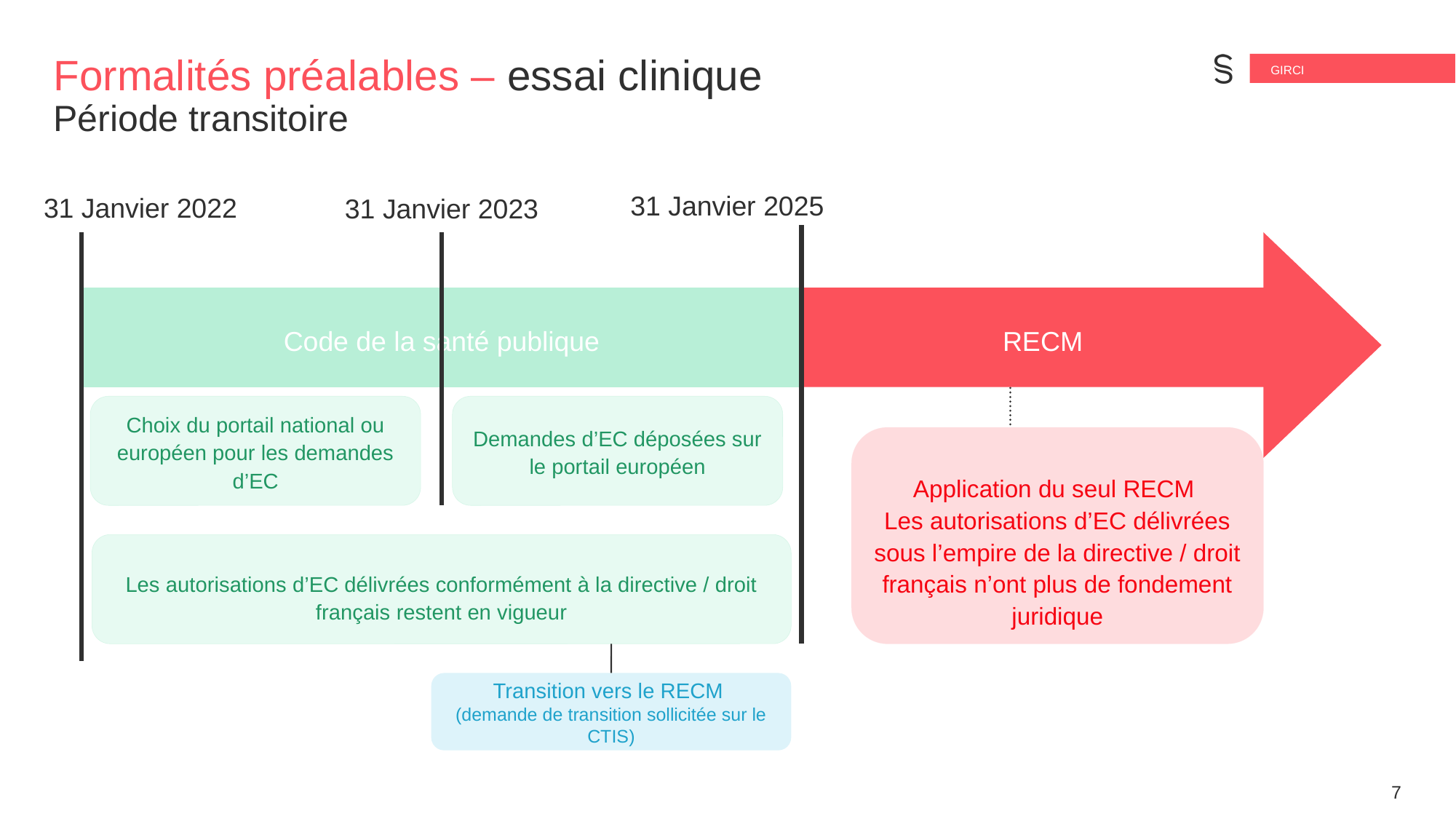

GIRCI
# Formalités préalables – essai clinique Période transitoire

31 Janvier 2025

31 Janvier 2022

31 Janvier 2023

Code de la santé publique
RECM
Choix du portail national ou européen pour les demandes d’EC
Demandes d’EC déposées sur le portail européen

Application du seul RECM
Les autorisations d’EC délivrées sous l’empire de la directive / droit français n’ont plus de fondement juridique

Les autorisations d’EC délivrées conformément à la directive / droit français restent en vigueur
Transition vers le RECM
(demande de transition sollicitée sur le CTIS)
7